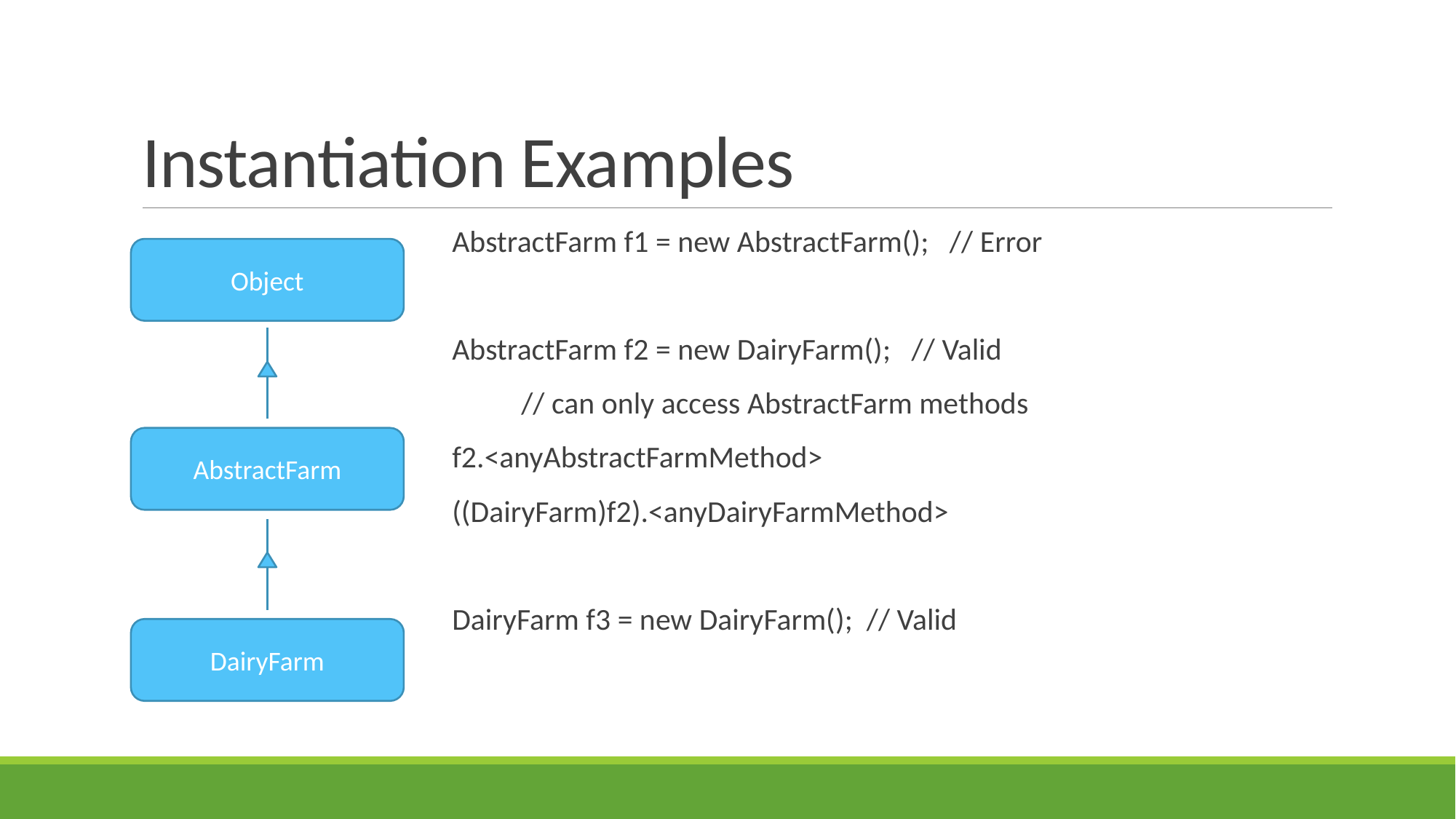

# Instantiation Examples
AbstractFarm f1 = new AbstractFarm();   // Error

AbstractFarm f2 = new DairyFarm();   // Valid
          // can only access AbstractFarm methods
f2.<anyAbstractFarmMethod>
((DairyFarm)f2).<anyDairyFarmMethod>

DairyFarm f3 = new DairyFarm();  // Valid
Object

AbstractFarm

DairyFarm